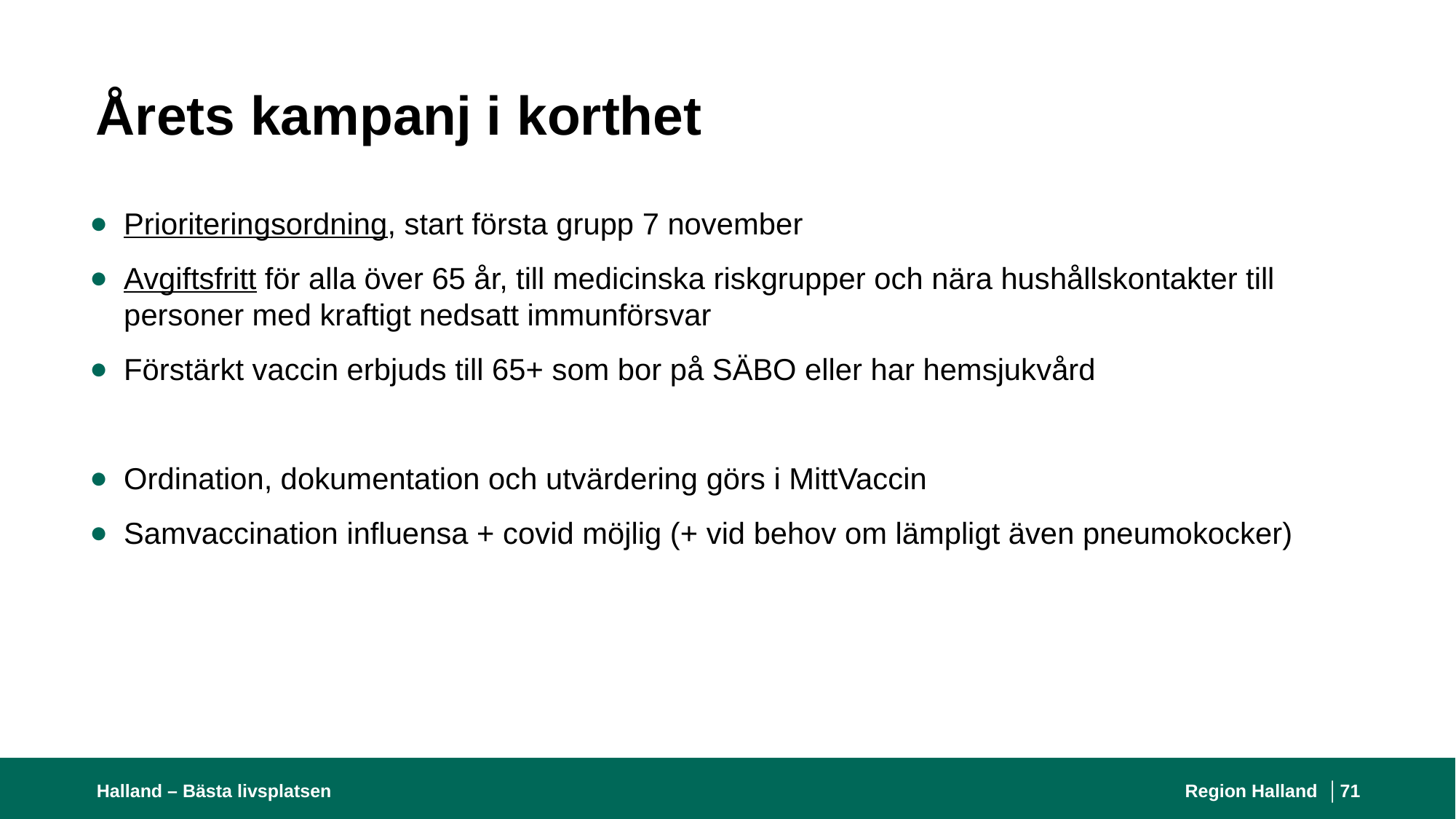

# Årets kampanj i korthet
Prioriteringsordning, start första grupp 7 november
Avgiftsfritt för alla över 65 år, till medicinska riskgrupper och nära hushållskontakter till personer med kraftigt nedsatt immunförsvar
Förstärkt vaccin erbjuds till 65+ som bor på SÄBO eller har hemsjukvård

Ordination, dokumentation och utvärdering görs i MittVaccin
Samvaccination influensa + covid möjlig (+ vid behov om lämpligt även pneumokocker)

Halland – Bästa livsplatsen
Region Halland  │
71